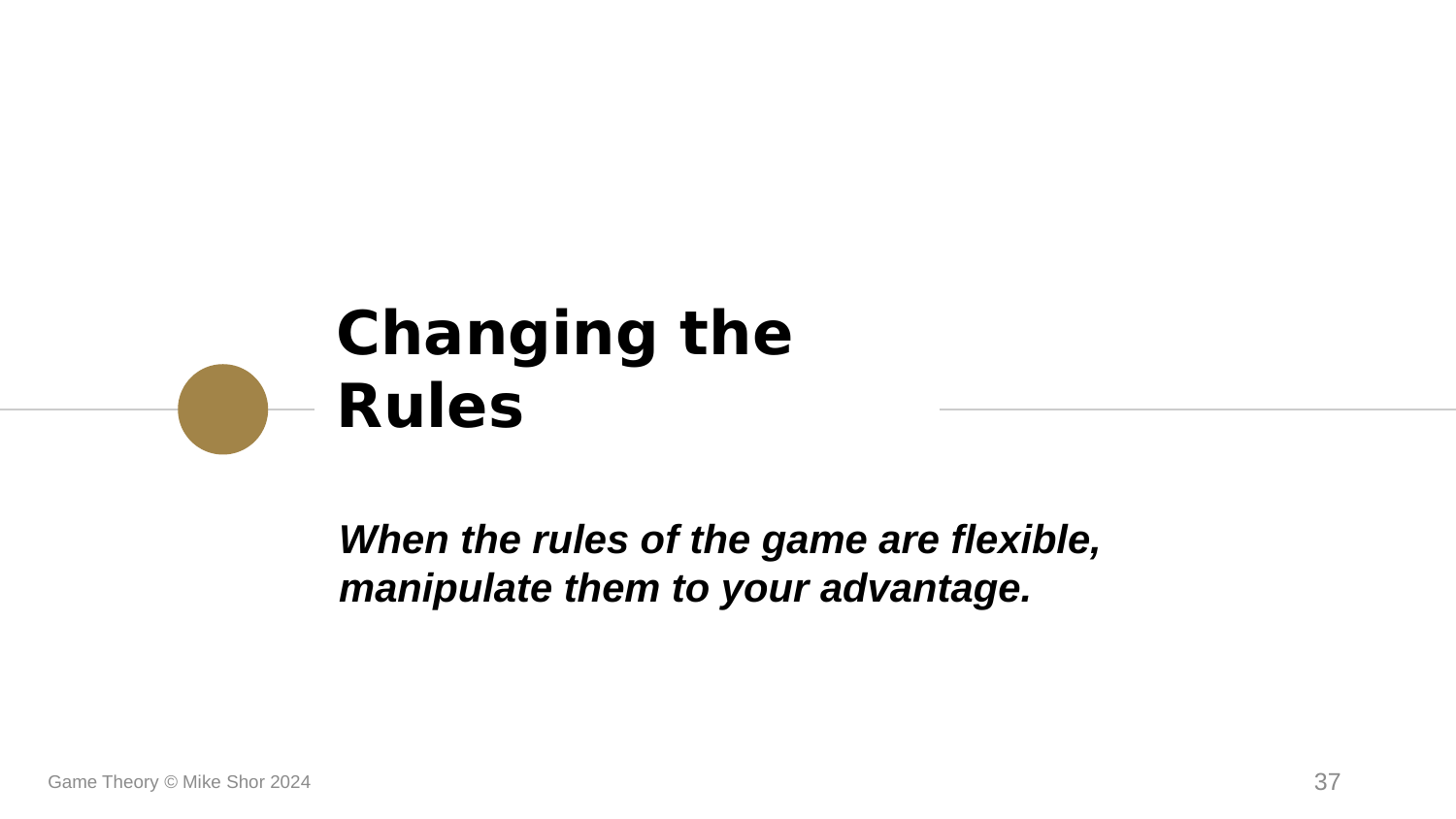

# Changing the Rules
When the rules of the game are flexible,
manipulate them to your advantage.
Game Theory © Mike Shor 2024
37